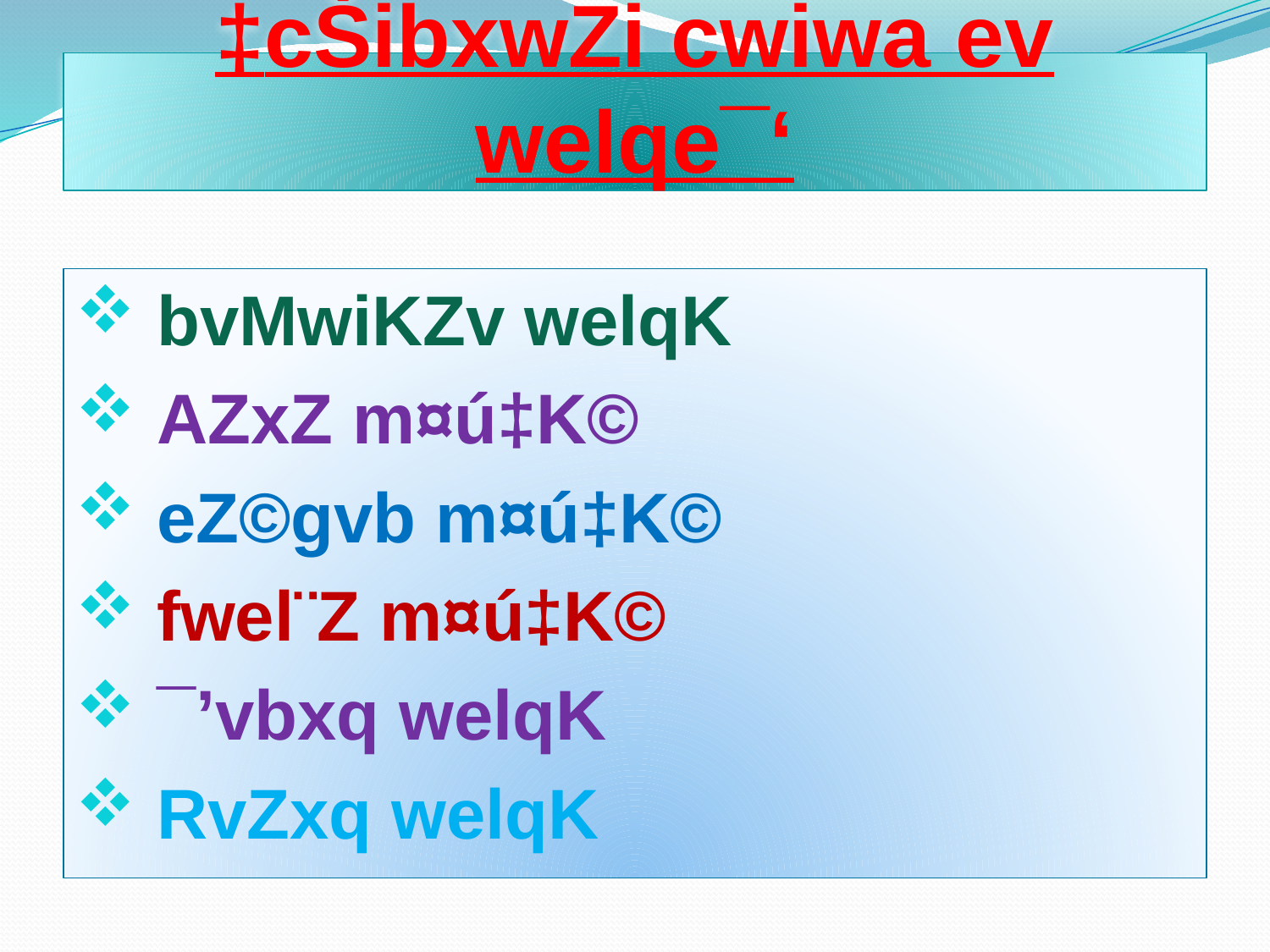

# ‡cŠibxwZi cwiwa ev welqe¯‘
 bvMwiKZv welqK
 AZxZ m¤ú‡K©
 eZ©gvb m¤ú‡K©
 fwel¨Z m¤ú‡K©
 ¯’vbxq welqK
 RvZxq welqK